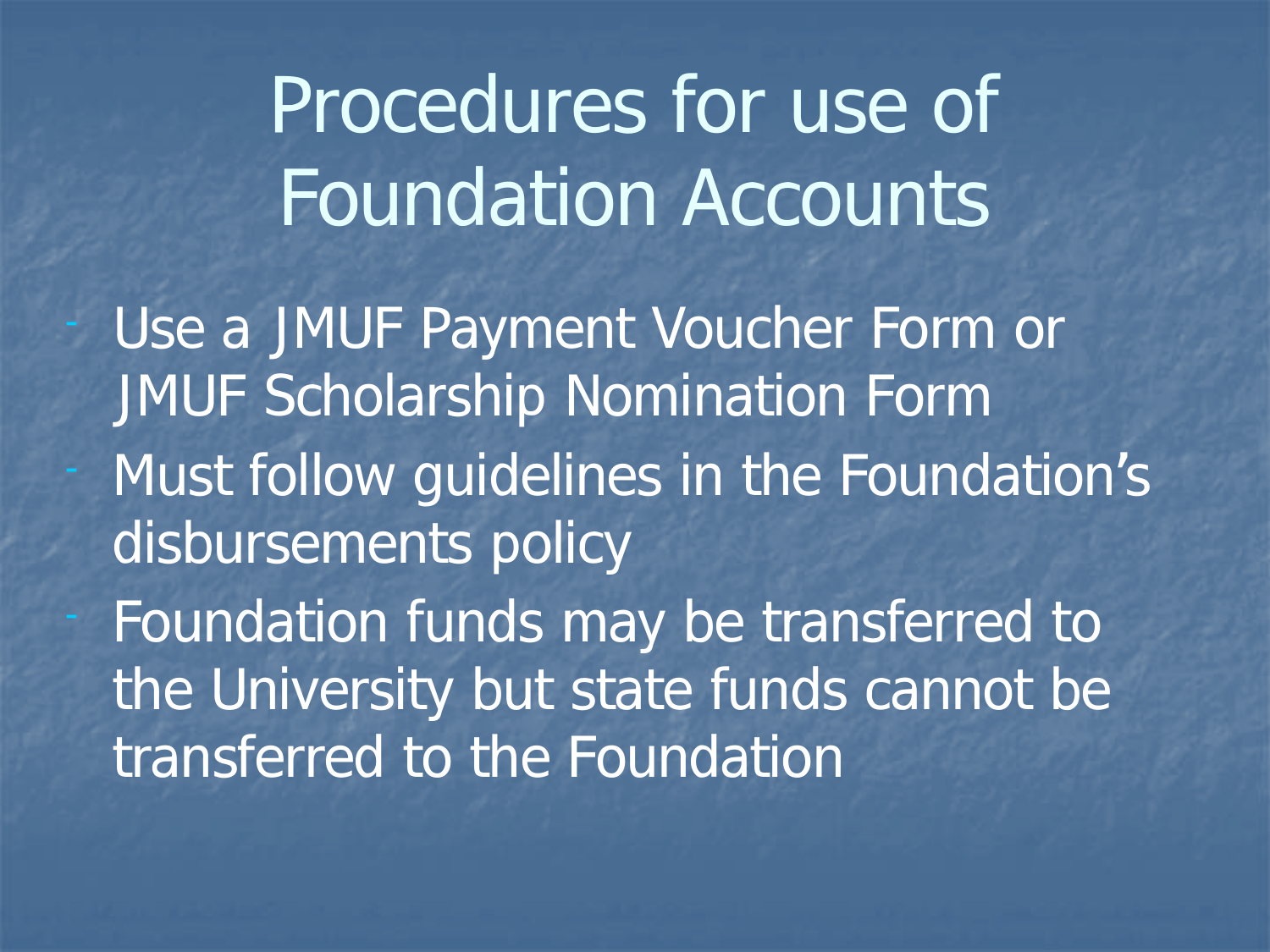

# Procedures for use of Foundation Accounts
Use a JMUF Payment Voucher Form or JMUF Scholarship Nomination Form
Must follow guidelines in the Foundation’s disbursements policy
Foundation funds may be transferred to the University but state funds cannot be transferred to the Foundation